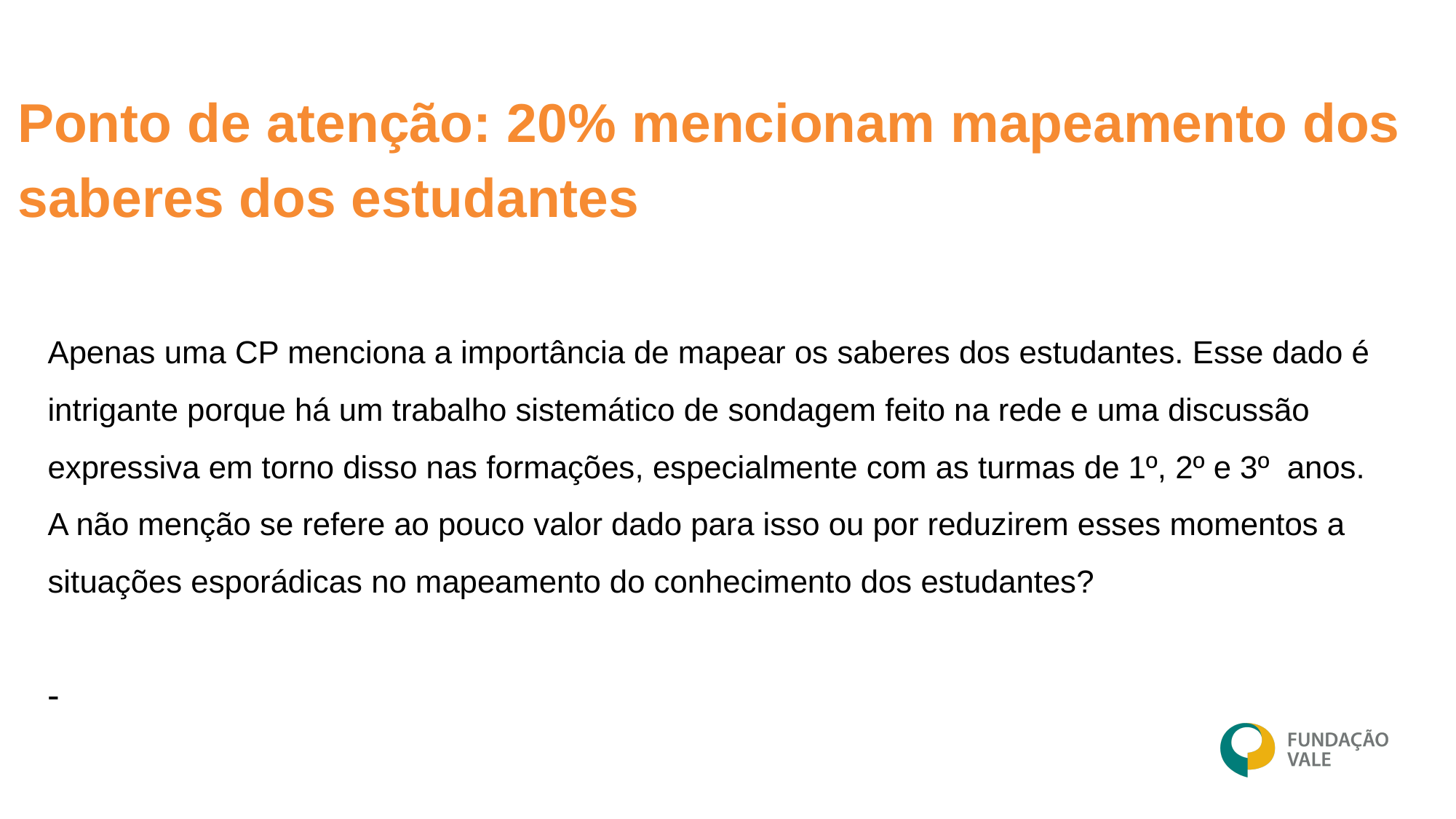

Ponto de atenção: 20% mencionam mapeamento dos saberes dos estudantes

Apenas uma CP menciona a importância de mapear os saberes dos estudantes. Esse dado é intrigante porque há um trabalho sistemático de sondagem feito na rede e uma discussão expressiva em torno disso nas formações, especialmente com as turmas de 1º, 2º e 3º  anos. A não menção se refere ao pouco valor dado para isso ou por reduzirem esses momentos a situações esporádicas no mapeamento do conhecimento dos estudantes?

-